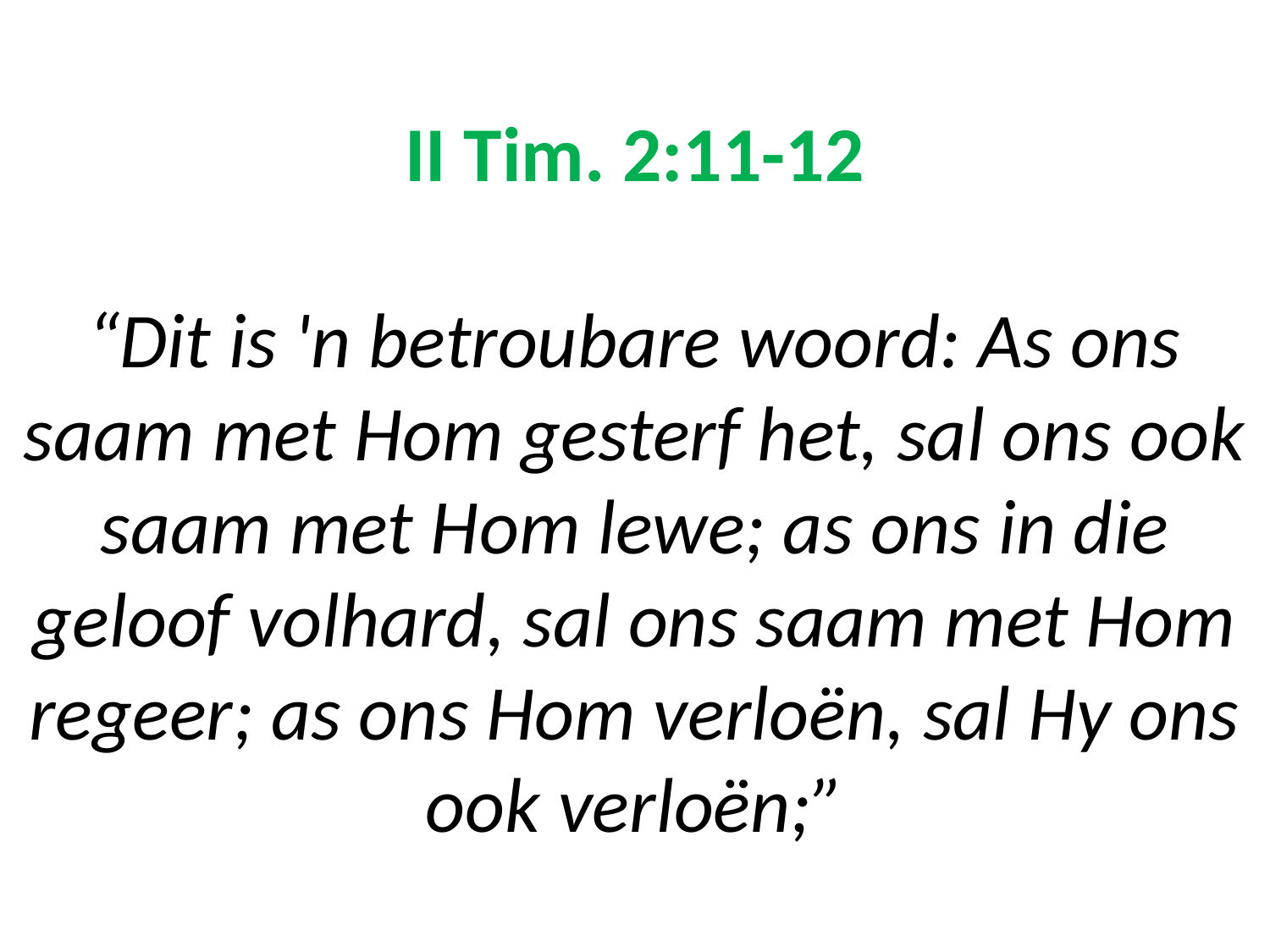

# II Tim. 2:11-12 “Dit is 'n betroubare woord: As ons saam met Hom gesterf het, sal ons ook saam met Hom lewe; as ons in die geloof volhard, sal ons saam met Hom regeer; as ons Hom verloën, sal Hy ons ook verloën;”